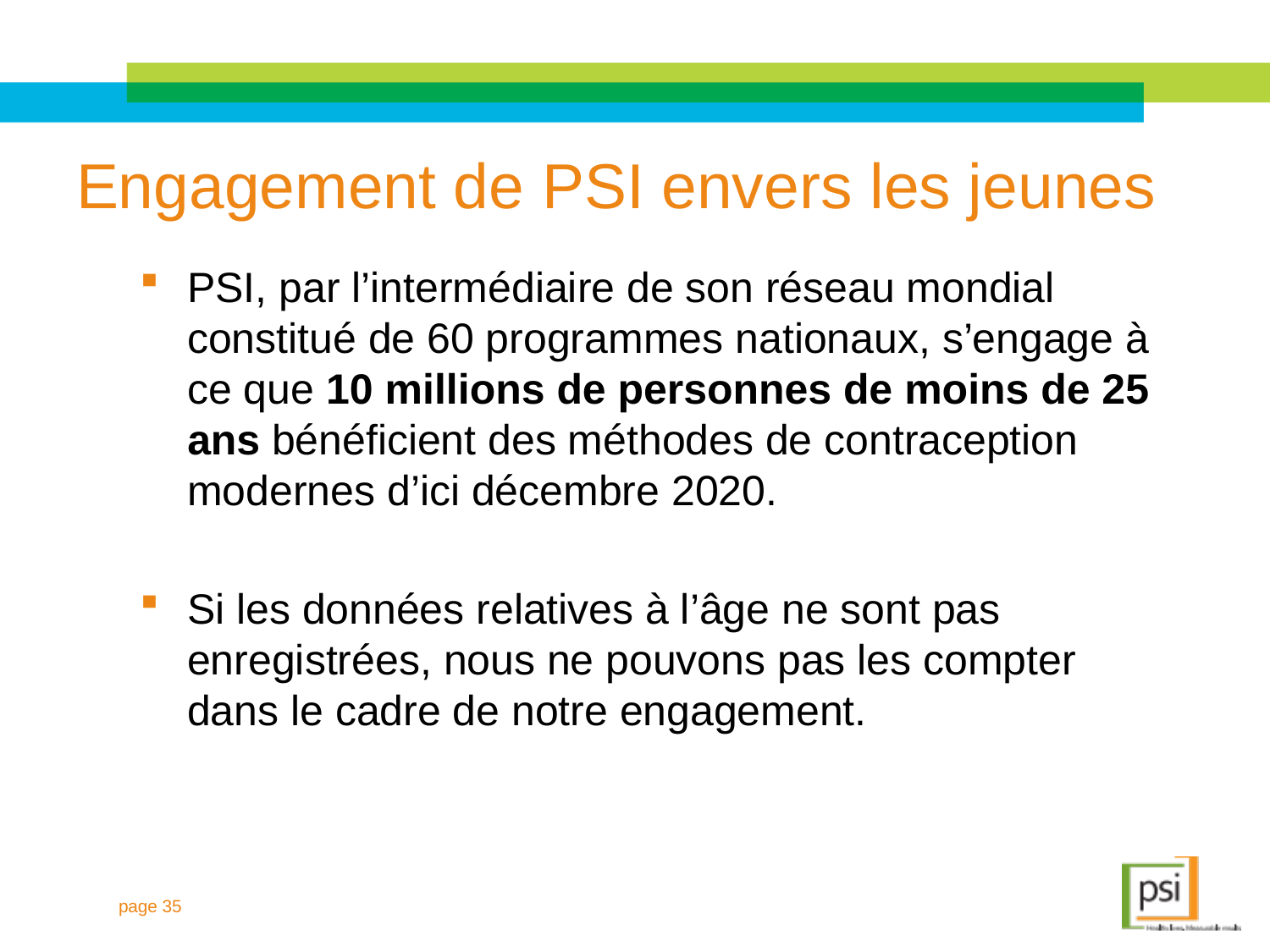

# Engagement de PSI envers les jeunes
PSI, par l’intermédiaire de son réseau mondial constitué de 60 programmes nationaux, s’engage à ce que 10 millions de personnes de moins de 25 ans bénéficient des méthodes de contraception modernes d’ici décembre 2020.

Si les données relatives à l’âge ne sont pas enregistrées, nous ne pouvons pas les compter dans le cadre de notre engagement.
page 35